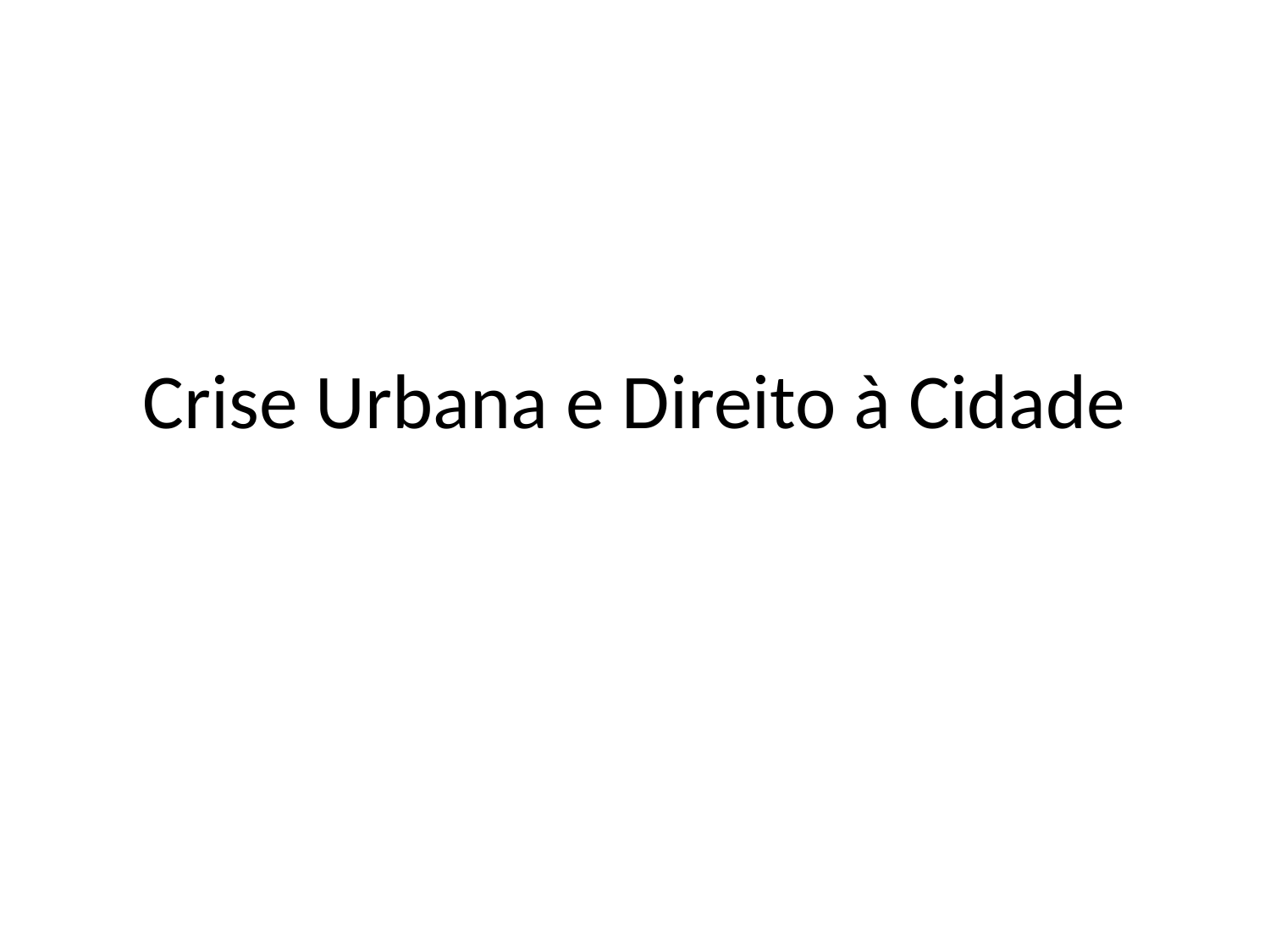

# Crise Urbana e Direito à Cidade